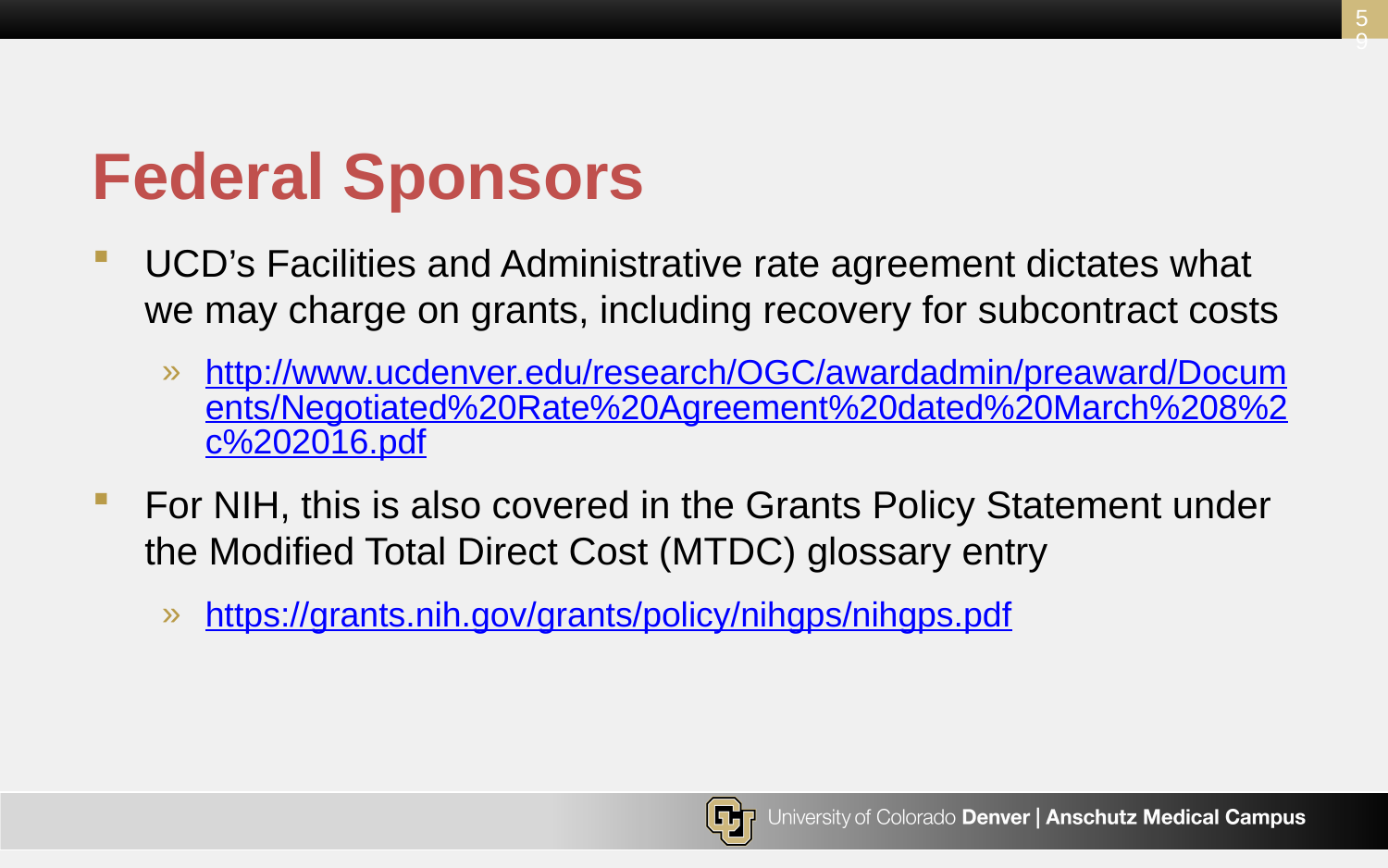

59
# Federal Sponsors
UCD’s Facilities and Administrative rate agreement dictates what we may charge on grants, including recovery for subcontract costs
http://www.ucdenver.edu/research/OGC/awardadmin/preaward/Documents/Negotiated%20Rate%20Agreement%20dated%20March%208%2c%202016.pdf
For NIH, this is also covered in the Grants Policy Statement under the Modified Total Direct Cost (MTDC) glossary entry
https://grants.nih.gov/grants/policy/nihgps/nihgps.pdf